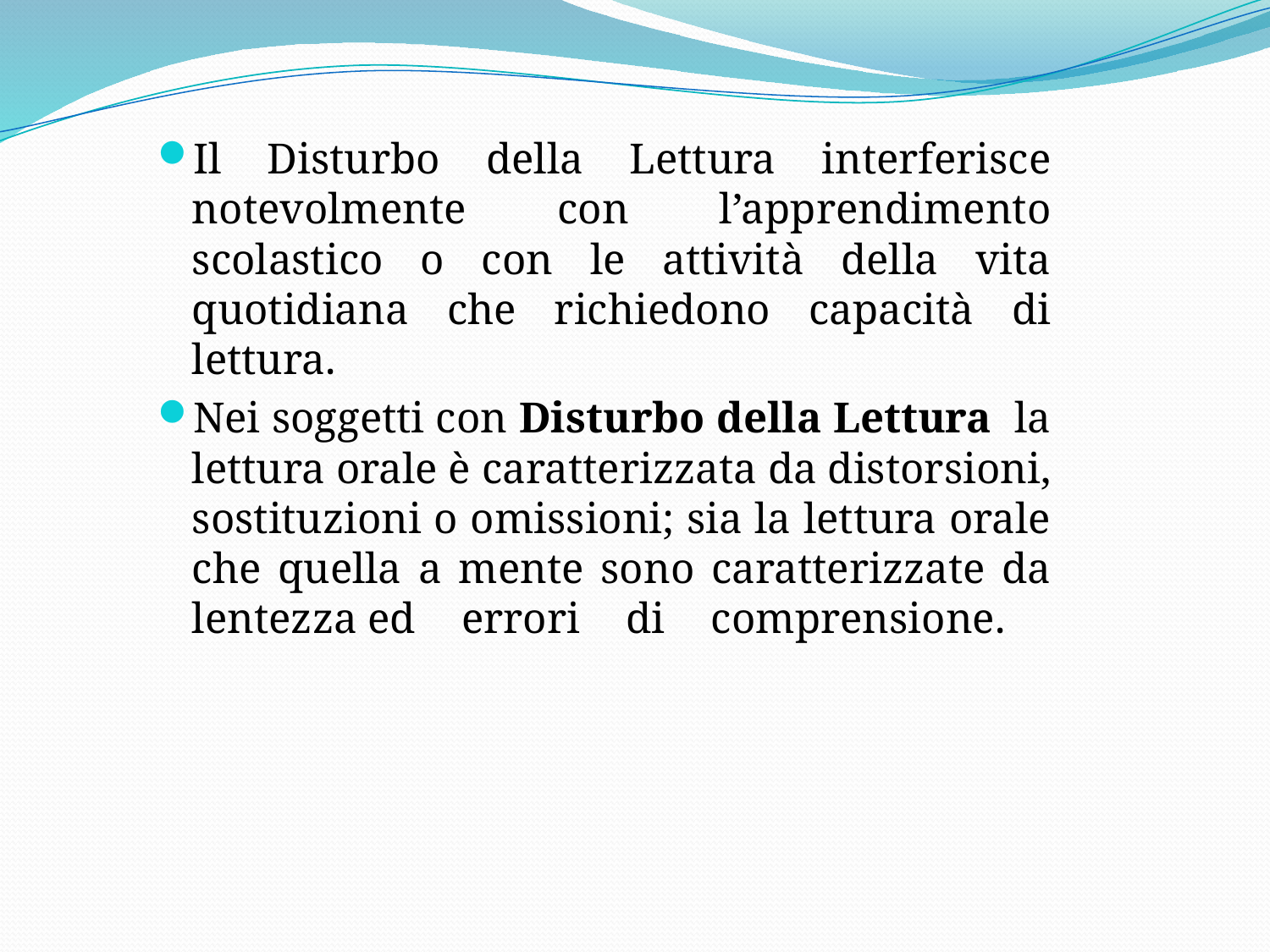

Il Disturbo della Lettura interferisce notevolmente con l’apprendimento scolastico o con le attività della vita quotidiana che richiedono capacità di lettura.
Nei soggetti con Disturbo della Lettura  la lettura orale è caratterizzata da distorsioni, sostituzioni o omissioni; sia la lettura orale che quella a mente sono caratterizzate da lentezza ed errori di comprensione.